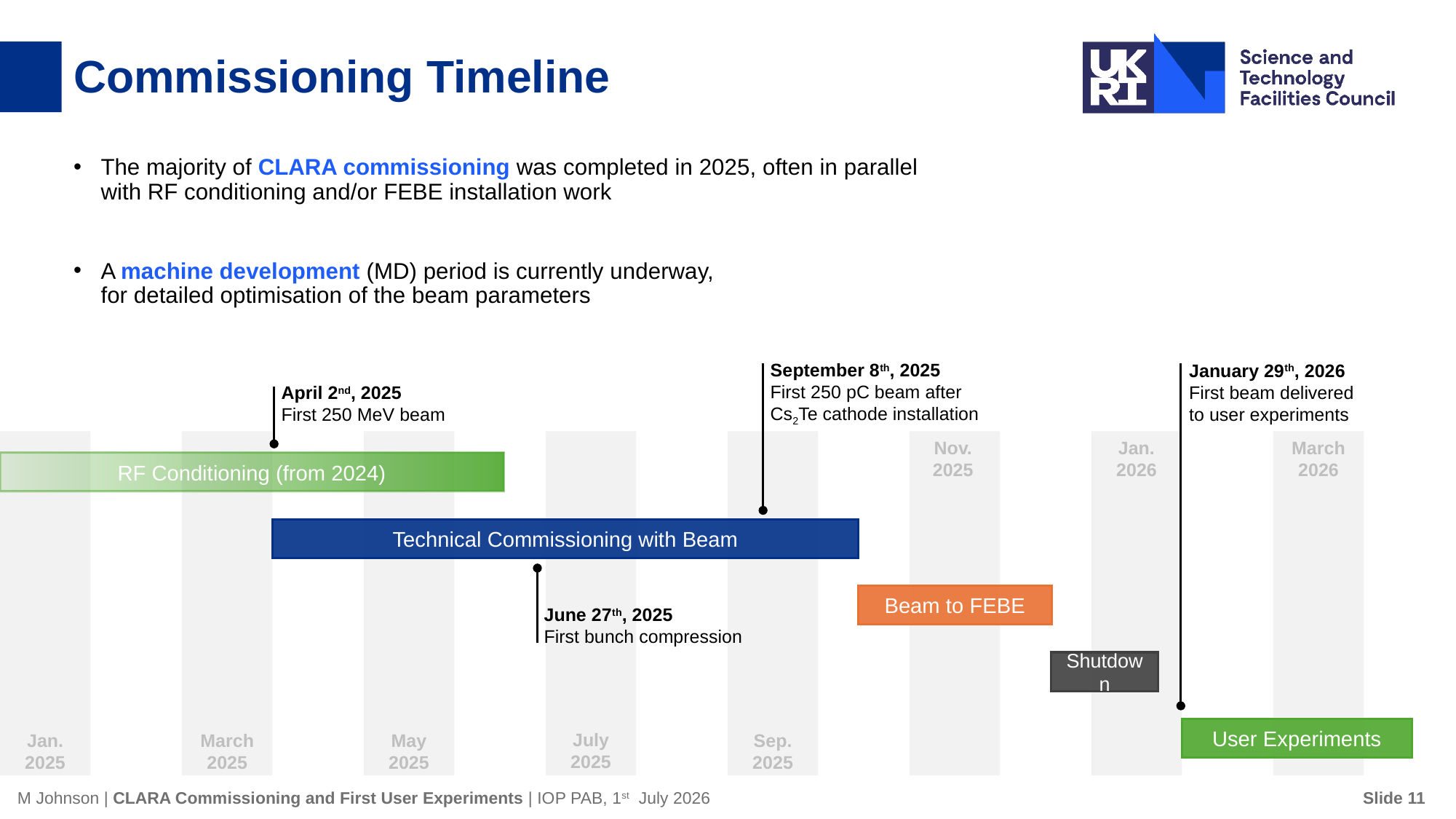

# Commissioning Timeline
The majority of CLARA commissioning was completed in 2025, often in parallel
with RF conditioning and/or FEBE installation work

A machine development (MD) period is currently underway,
for detailed optimisation of the beam parameters
September 8th, 2025
First 250 pC beam after
Cs2Te cathode installation
January 29th, 2026
First beam delivered
to user experiments
April 2nd, 2025
First 250 MeV beam

Jan.
2025

March
2025

May
2025

July
2025

Sep.
2025

Nov.
2025

Jan.
2026

March
2026
RF Conditioning (from 2024)
Technical Commissioning with Beam
June 27th, 2025
First bunch compression
Beam to FEBE
Shutdown
User Experiments
Slide 11
M Johnson | CLARA Commissioning and First User Experiments | IOP PAB, 1st  July 2026